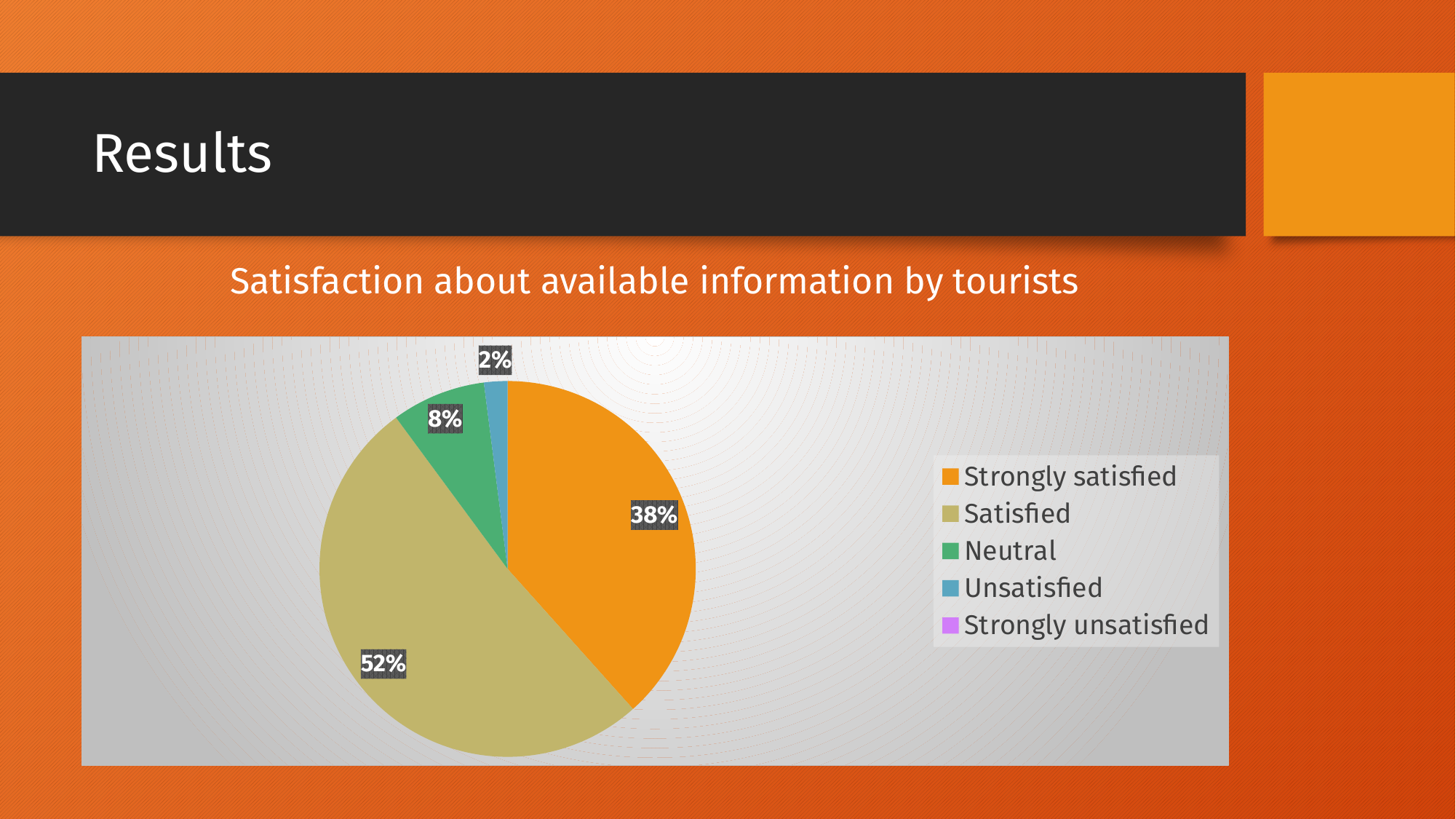

# Results
Satisfaction about available information by tourists

### Chart

| Category |  |
|---|---|
| Strongly satisfied | 0.3838383838383838 |
| Satisfied | 0.5151515151515151 |
| Neutral | 0.08080808080808081 |
| Unsatisfied | 0.020202020202020204 |
| Strongly unsatisfied | 0.0 |